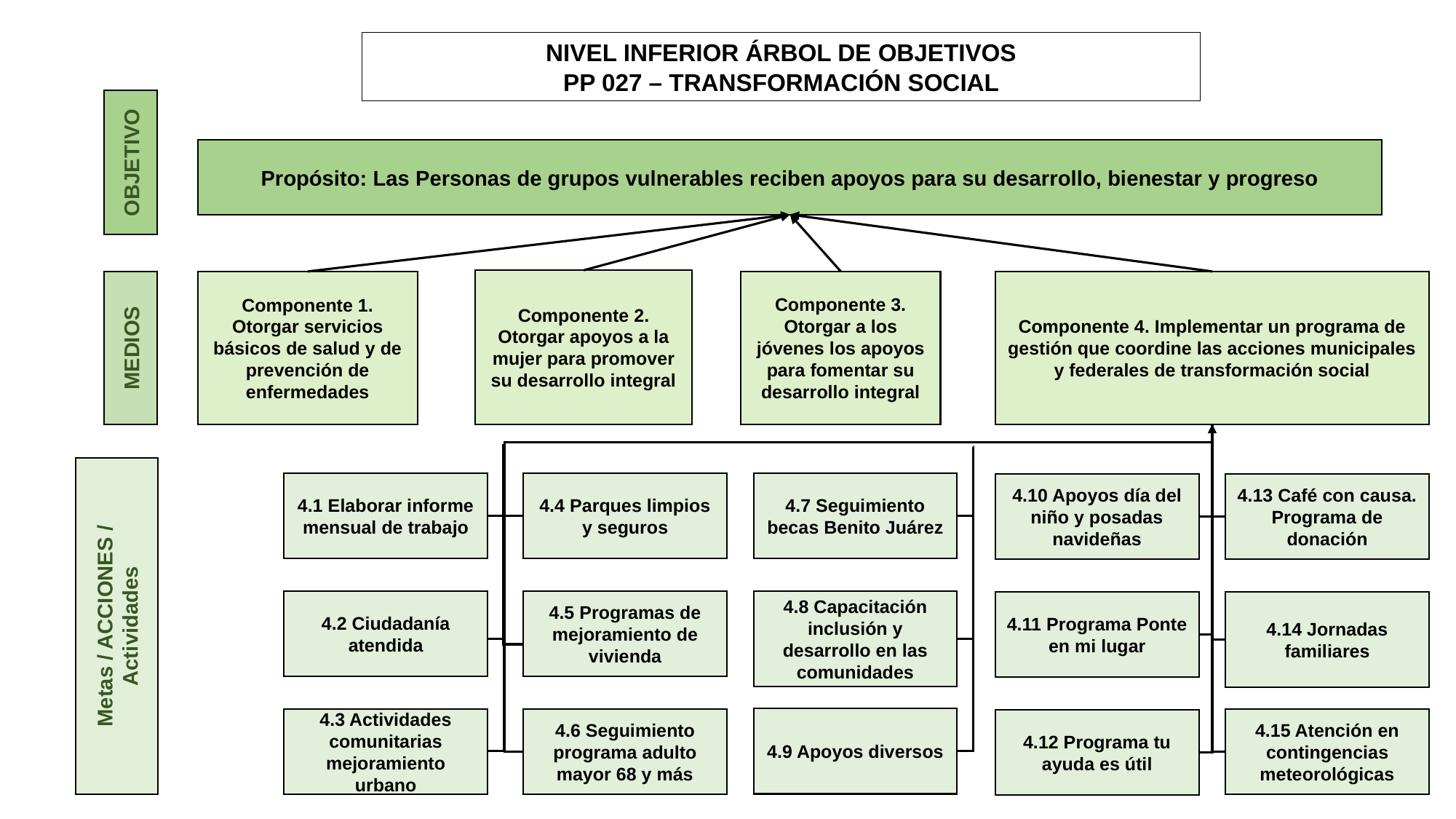

NIVEL INFERIOR ÁRBOL DE OBJETIVOS
PP 027 – TRANSFORMACIÓN SOCIAL
OBJETIVO
Propósito: Las Personas de grupos vulnerables reciben apoyos para su desarrollo, bienestar y progreso
Componente 2. Otorgar apoyos a la mujer para promover su desarrollo integral
Componente 3. Otorgar a los jóvenes los apoyos para fomentar su desarrollo integral
Componente 1. Otorgar servicios básicos de salud y de prevención de enfermedades
Componente 4. Implementar un programa de gestión que coordine las acciones municipales y federales de transformación social
MEDIOS
4.7 Seguimiento becas Benito Juárez
4.1 Elaborar informe mensual de trabajo
4.4 Parques limpios y seguros
4.13 Café con causa. Programa de donación
4.10 Apoyos día del niño y posadas navideñas
Metas / ACCIONES / Actividades
4.8 Capacitación inclusión y desarrollo en las comunidades
4.2 Ciudadanía atendida
4.5 Programas de mejoramiento de vivienda
4.14 Jornadas familiares
4.11 Programa Ponte en mi lugar
4.9 Apoyos diversos
4.3 Actividades comunitarias mejoramiento urbano
4.6 Seguimiento programa adulto mayor 68 y más
4.15 Atención en contingencias meteorológicas
4.12 Programa tu ayuda es útil